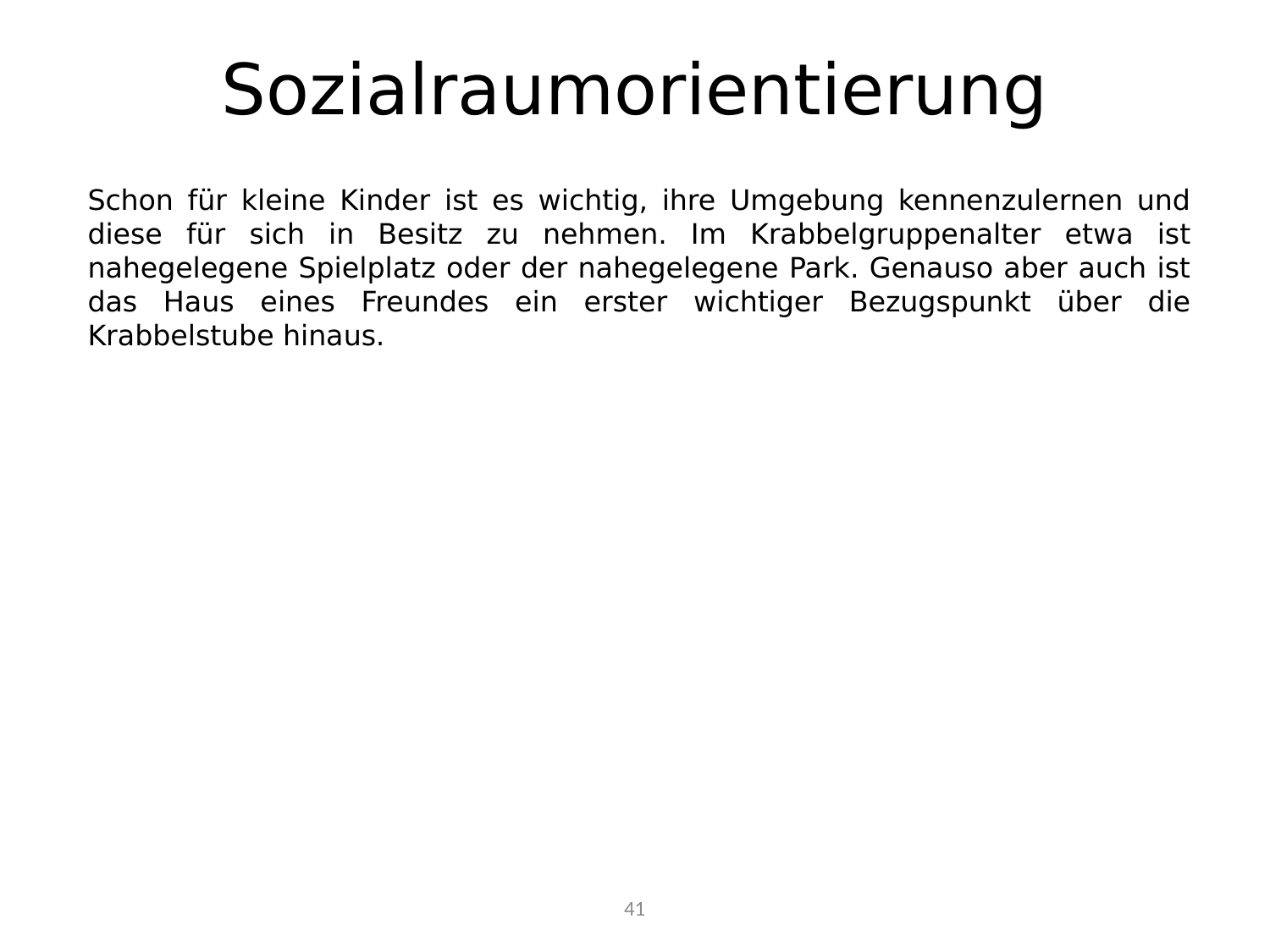

# Sozialraumorientierung
Schon für kleine Kinder ist es wichtig, ihre Umgebung kennenzulernen und diese für sich in Besitz zu nehmen. Im Krabbelgruppenalter etwa ist nahegelegene Spielplatz oder der nahegelegene Park. Genauso aber auch ist das Haus eines Freundes ein erster wichtiger Bezugspunkt über die Krabbelstube hinaus.

41